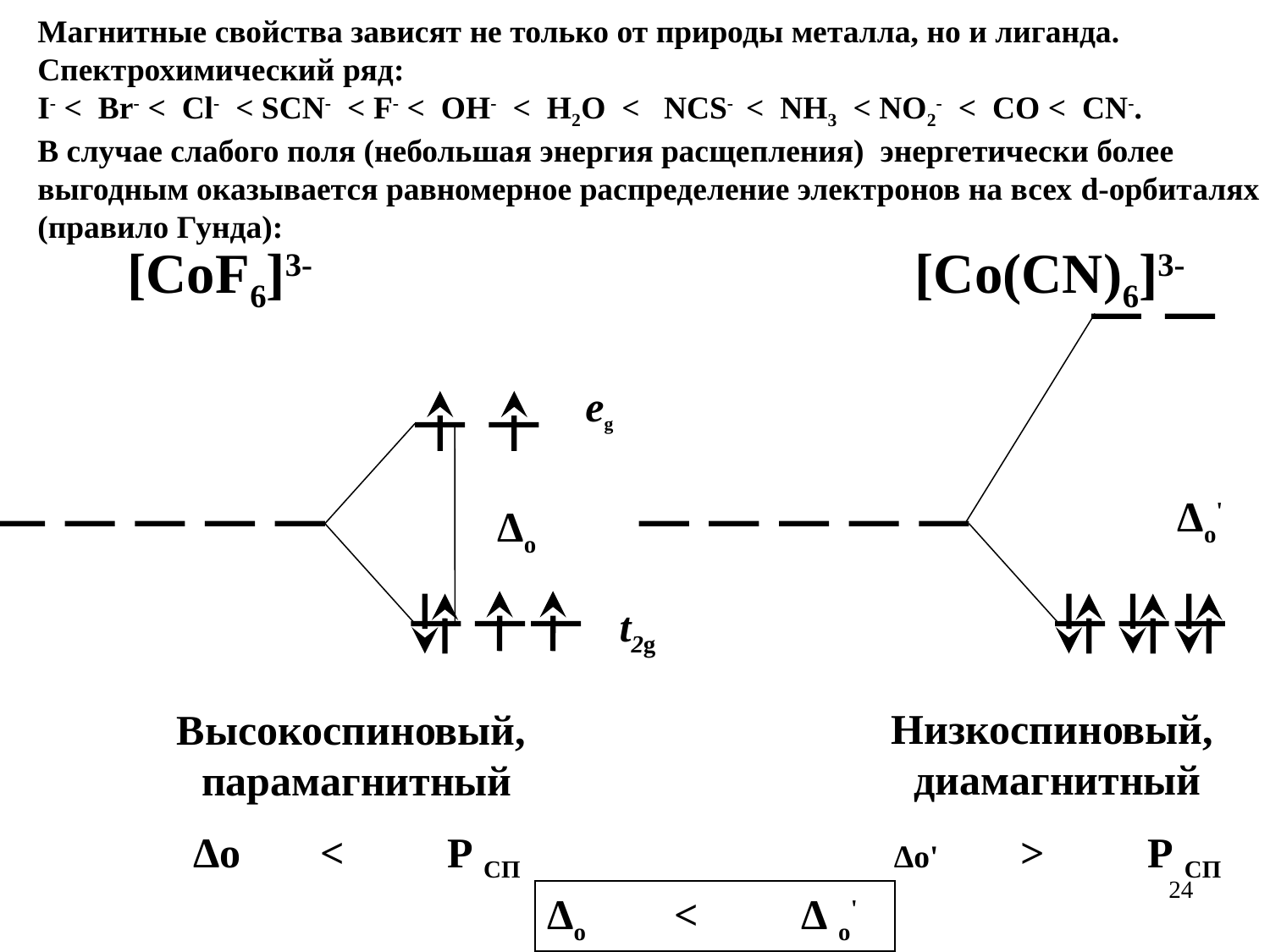

Магнитные свойства зависят не только от природы металла, но и лиганда.
Спектрохимический ряд:
I- <  Br- <  Cl-  < SCN-  < F- <  OH-  <  H2O  <   NCS-  <  NH3  < NO2-  <  CO <  CN-.
В случае слабого поля (небольшая энергия расщепления)  энергетически более выгодным оказывается равномерное распределение электронов на всех d-орбиталях (правило Гунда):
[CoF6]3-
[Co(CN)6]3-

eg

Δo'
Δo

t2g

Низкоспиновый,
диамагнитный
Δo'	>	Р СП
Высокоспиновый,
парамагнитный
Δo 	<	Р СП
24
Δo 	<	Δ o'